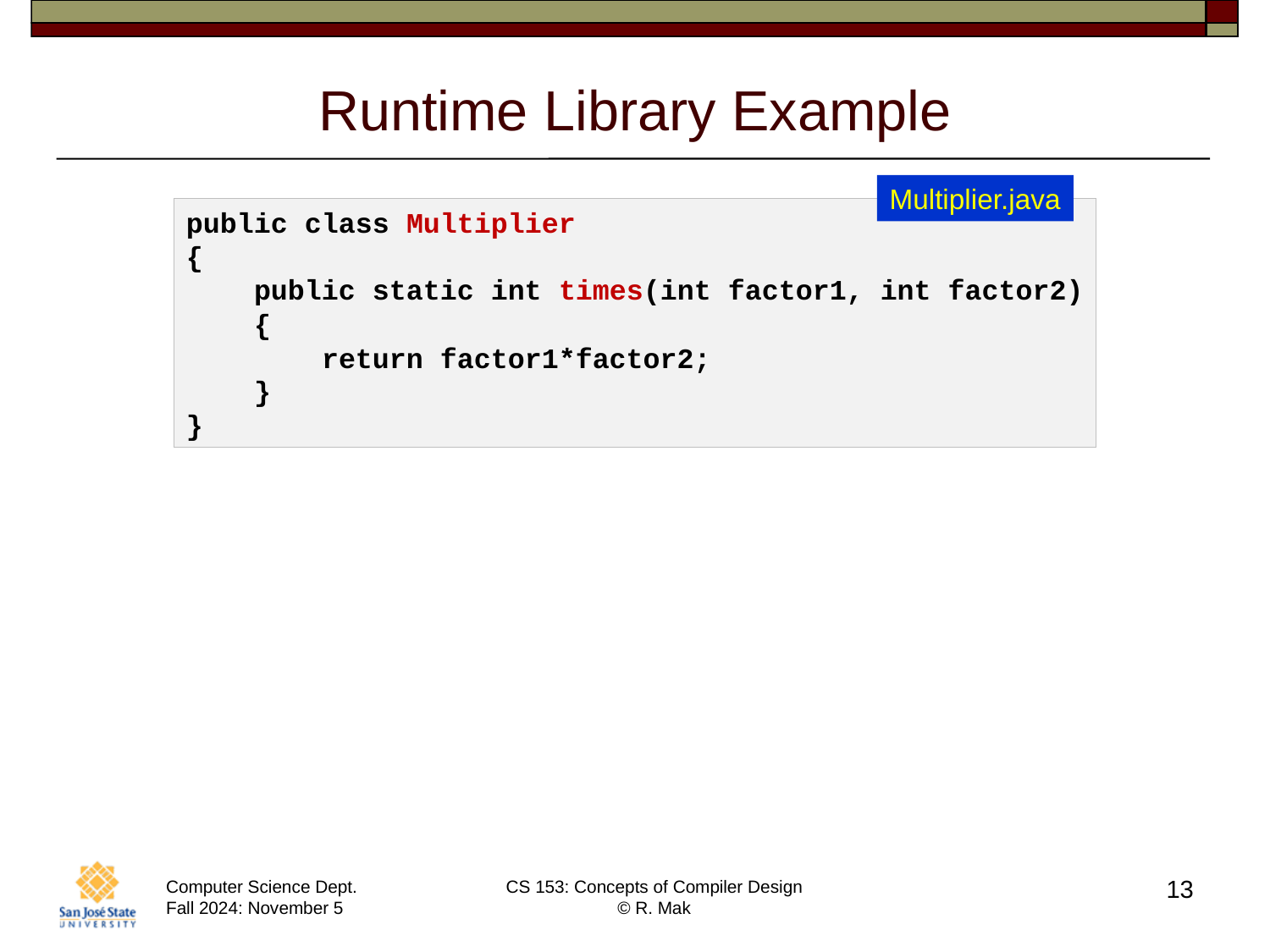

# Runtime Library Example
Multiplier.java
public class Multiplier
{
    public static int times(int factor1, int factor2)
    {
        return factor1*factor2;
    }
}
13